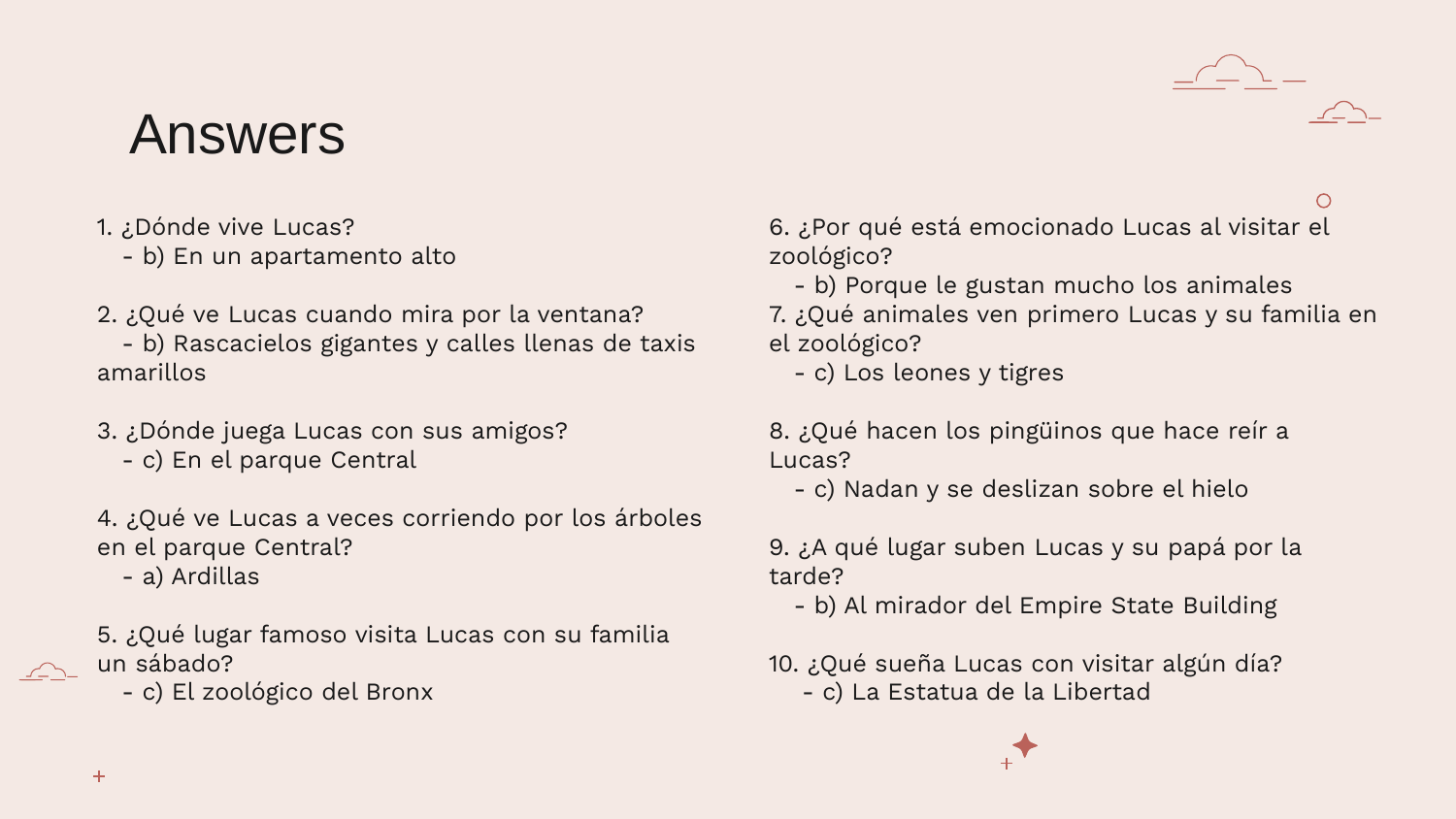

# Answers
1. ¿Dónde vive Lucas?
   - b) En un apartamento alto

2. ¿Qué ve Lucas cuando mira por la ventana?
   - b) Rascacielos gigantes y calles llenas de taxis amarillos

3. ¿Dónde juega Lucas con sus amigos?
   - c) En el parque Central

4. ¿Qué ve Lucas a veces corriendo por los árboles en el parque Central?
   - a) Ardillas

5. ¿Qué lugar famoso visita Lucas con su familia un sábado?
   - c) El zoológico del Bronx

6. ¿Por qué está emocionado Lucas al visitar el zoológico?
   - b) Porque le gustan mucho los animales
7. ¿Qué animales ven primero Lucas y su familia en el zoológico?
   - c) Los leones y tigres

8. ¿Qué hacen los pingüinos que hace reír a Lucas?
   - c) Nadan y se deslizan sobre el hielo

9. ¿A qué lugar suben Lucas y su papá por la tarde?
   - b) Al mirador del Empire State Building

10. ¿Qué sueña Lucas con visitar algún día?
    - c) La Estatua de la Libertad